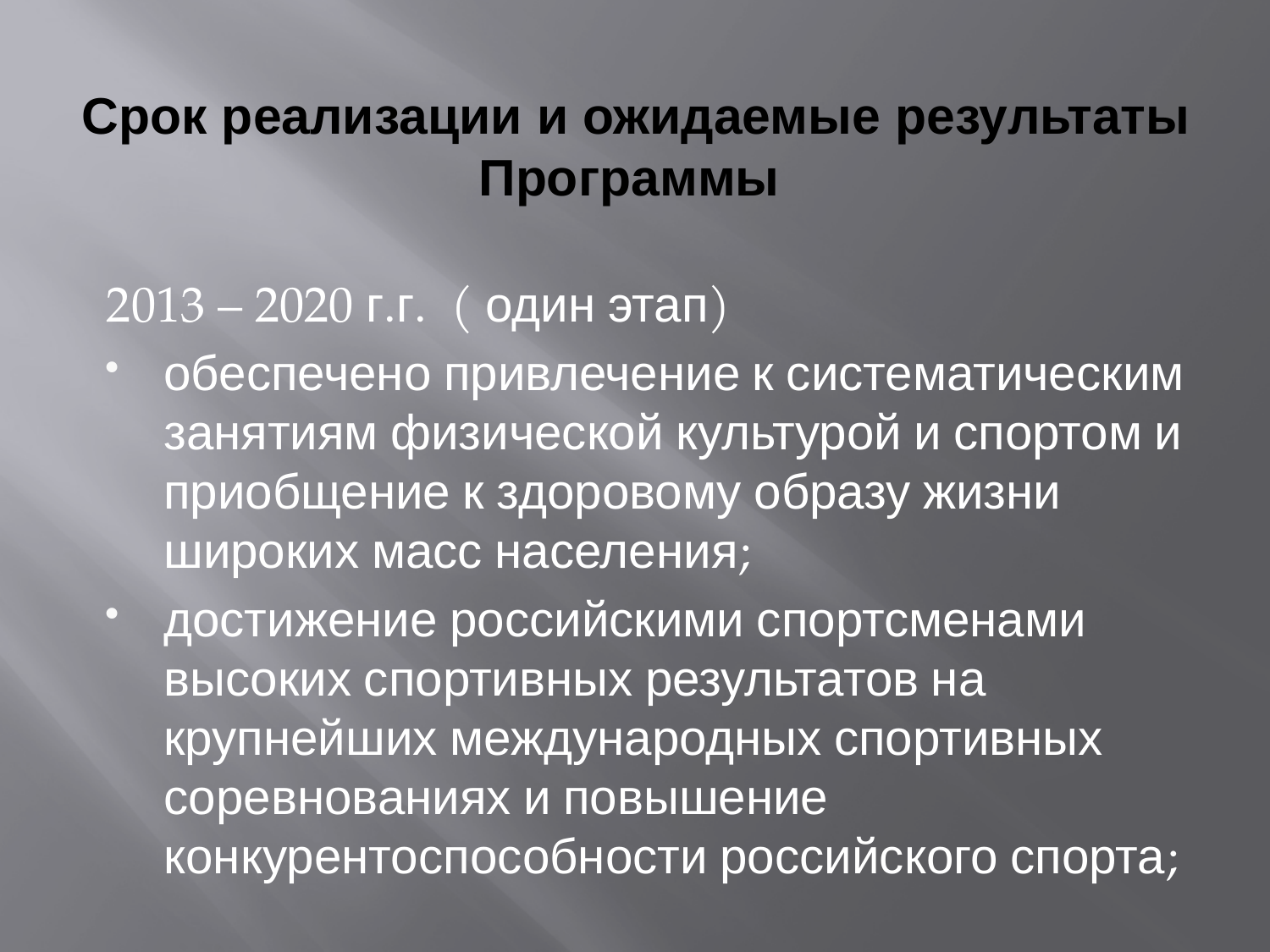

# Срок реализации и ожидаемые результаты Программы
2013 – 2020 г.г.  ( один этап)
обеспечено привлечение к систематическим занятиям физической культурой и спортом и приобщение к здоровому образу жизни широких масс населения;
достижение российскими спортсменами высоких спортивных результатов на крупнейших международных спортивных соревнованиях и повышение конкурентоспособности российского спорта;